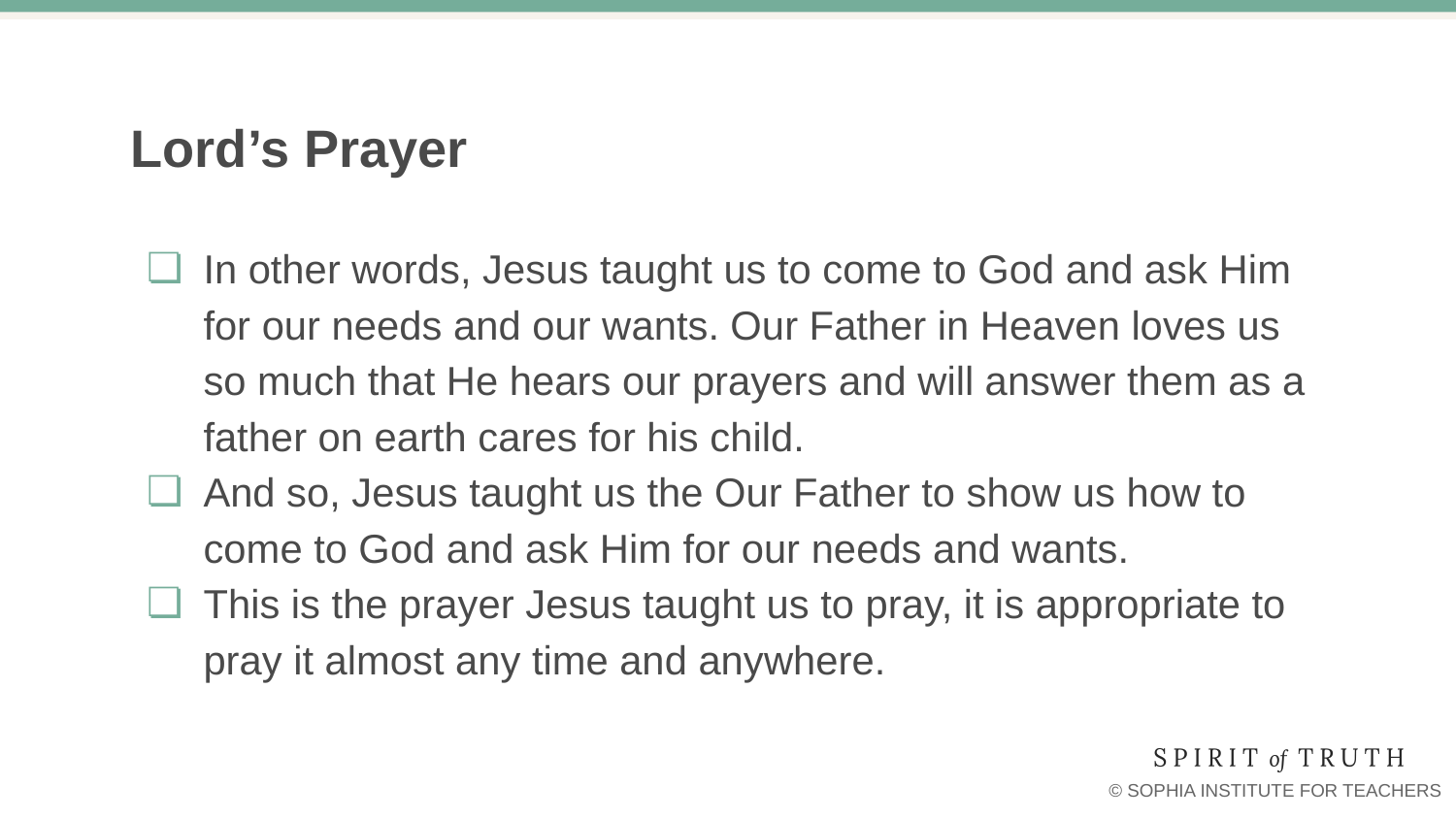

# Lord’s Prayer
In other words, Jesus taught us to come to God and ask Him for our needs and our wants. Our Father in Heaven loves us so much that He hears our prayers and will answer them as a father on earth cares for his child.
And so, Jesus taught us the Our Father to show us how to come to God and ask Him for our needs and wants.
This is the prayer Jesus taught us to pray, it is appropriate to pray it almost any time and anywhere.